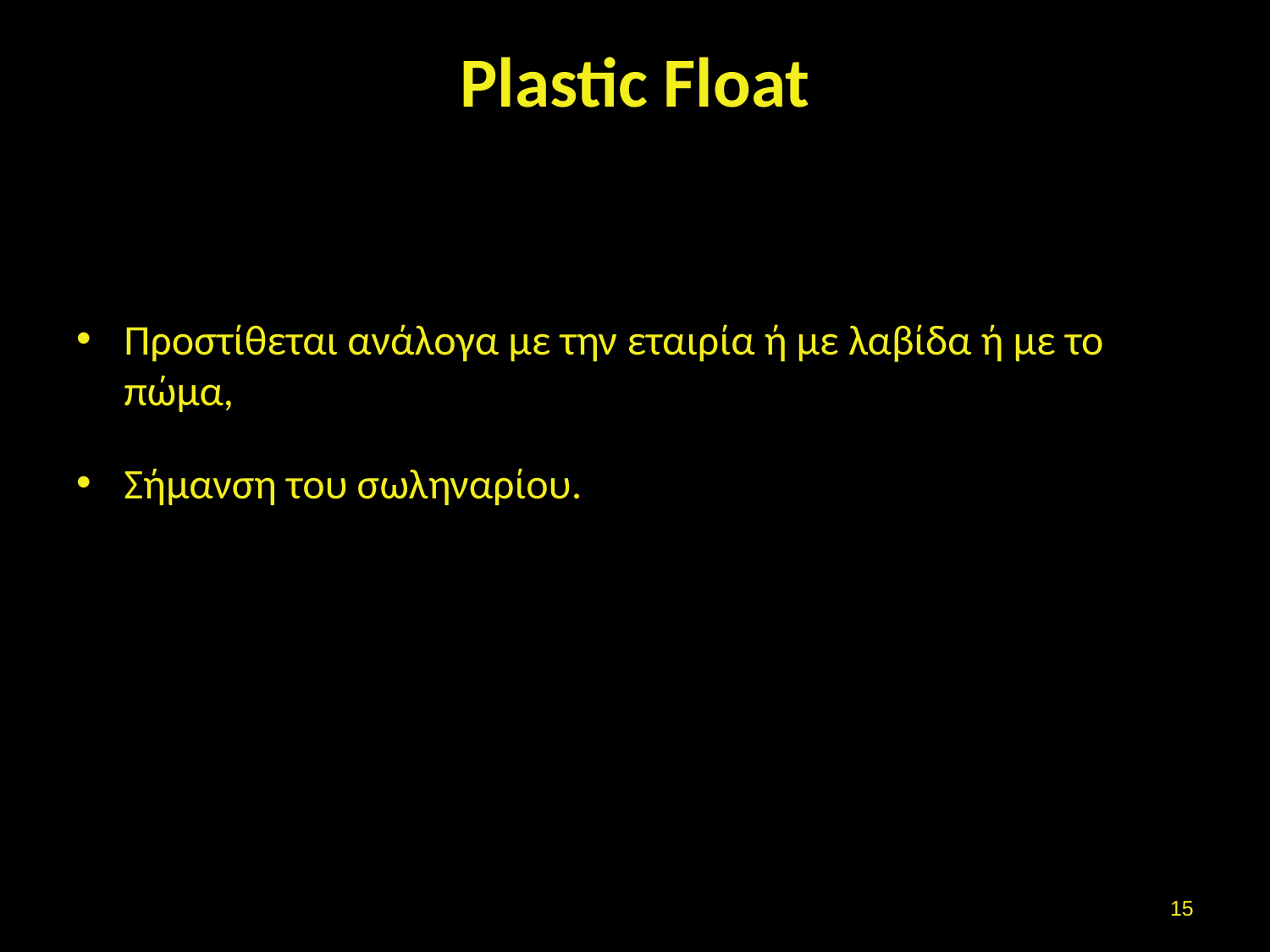

# Plastic Float
Προστίθεται ανάλογα με την εταιρία ή με λαβίδα ή με το πώμα,
Σήμανση του σωληναρίου.

15